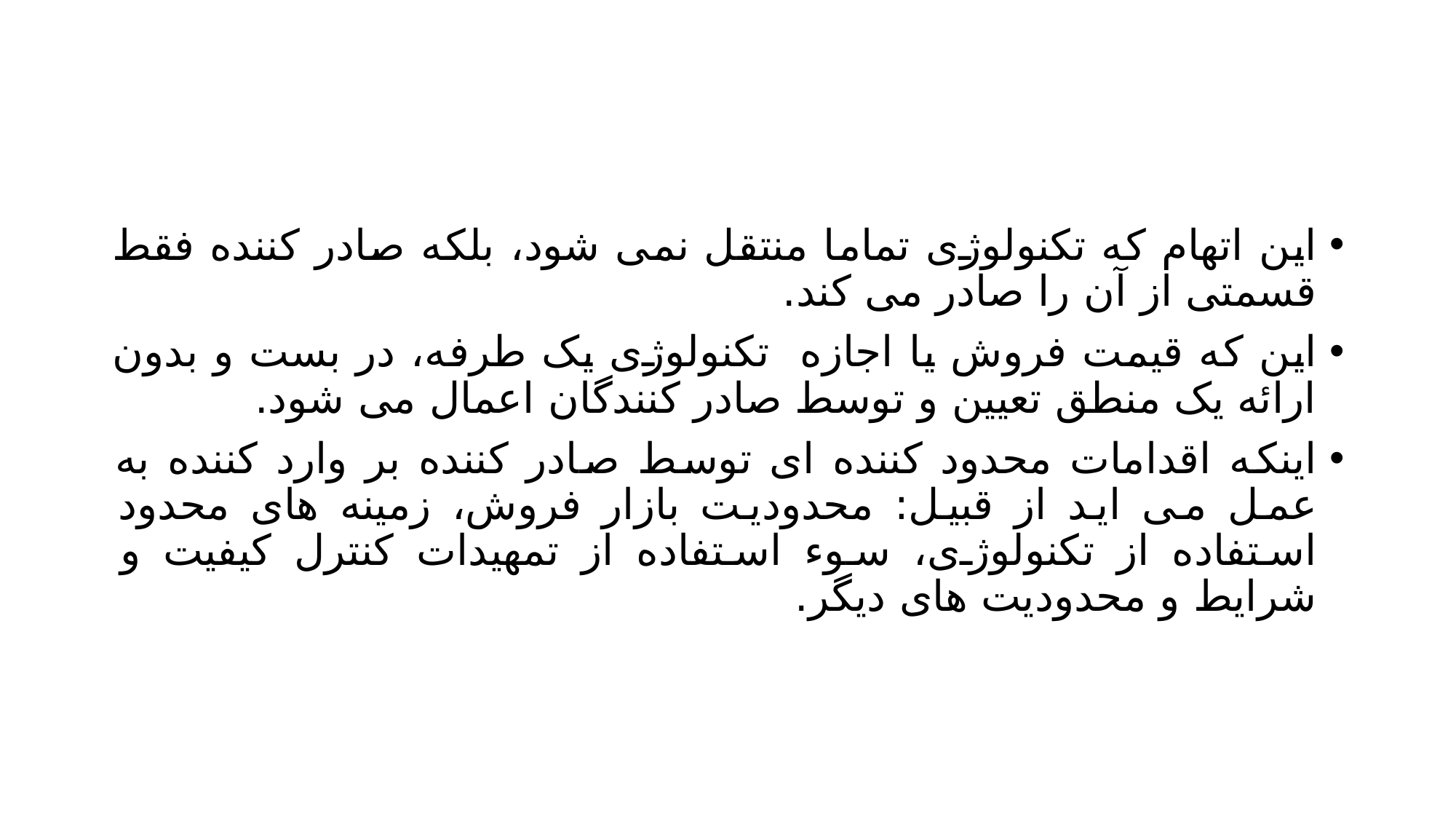

#
این اتهام که تکنولوژی تماما منتقل نمی شود، بلکه صادر کننده فقط قسمتی از آن را صادر می کند.
این که قیمت فروش یا اجازه  تکنولوژی یک طرفه، در بست و بدون ارائه یک منطق تعیین و توسط صادر کنندگان اعمال می شود.
اینکه اقدامات محدود کننده ای توسط صادر کننده بر وارد کننده به عمل می اید از قبیل: محدودیت بازار فروش، زمینه های محدود استفاده از تکنولوژی، سوء استفاده از تمهیدات کنترل کیفیت و شرایط و محدودیت های دیگر.